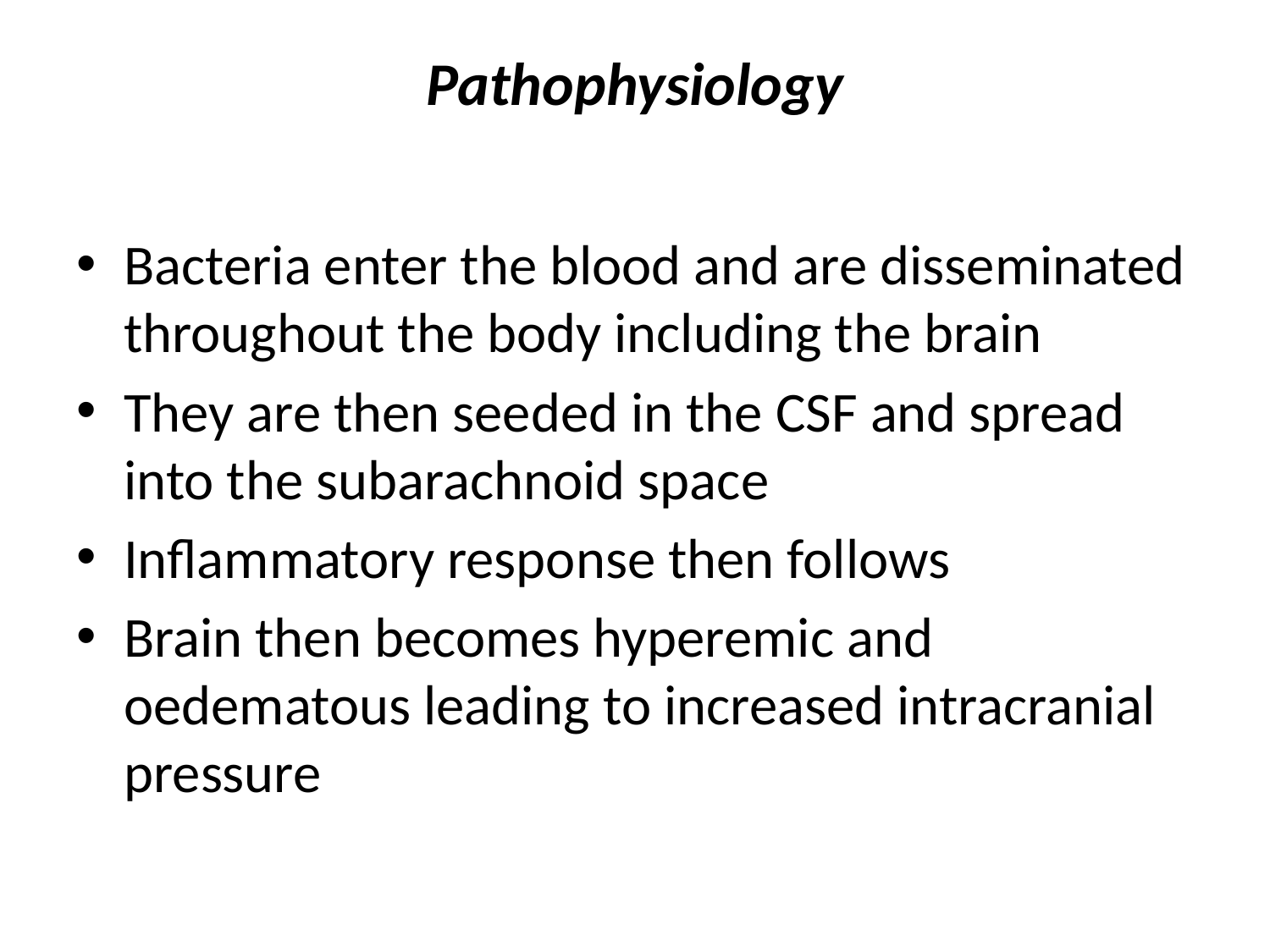

# Pathophysiology
Bacteria enter the blood and are disseminated throughout the body including the brain
They are then seeded in the CSF and spread into the subarachnoid space
Inflammatory response then follows
Brain then becomes hyperemic and oedematous leading to increased intracranial pressure